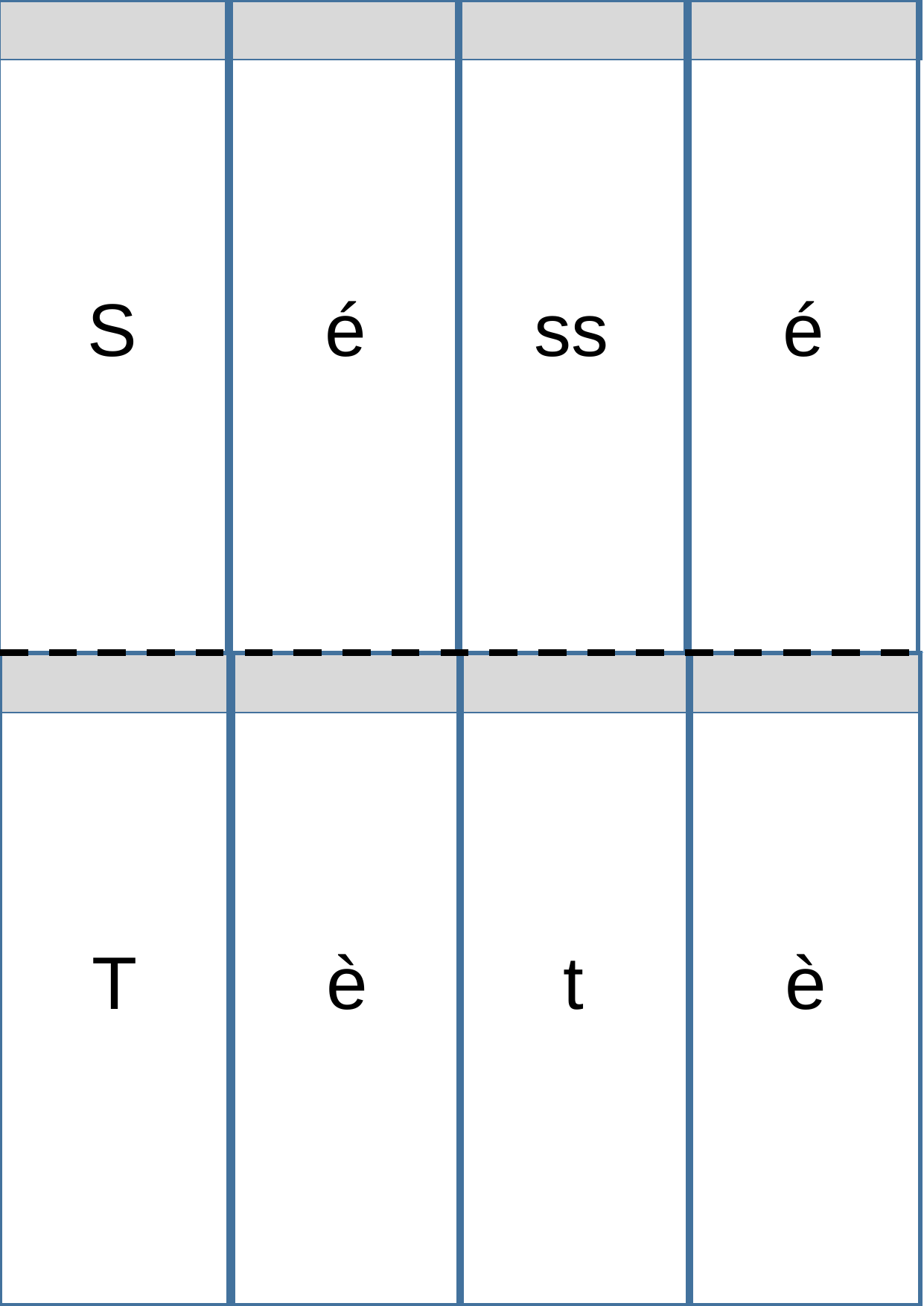

ss
é
S
é
t
è
T
è